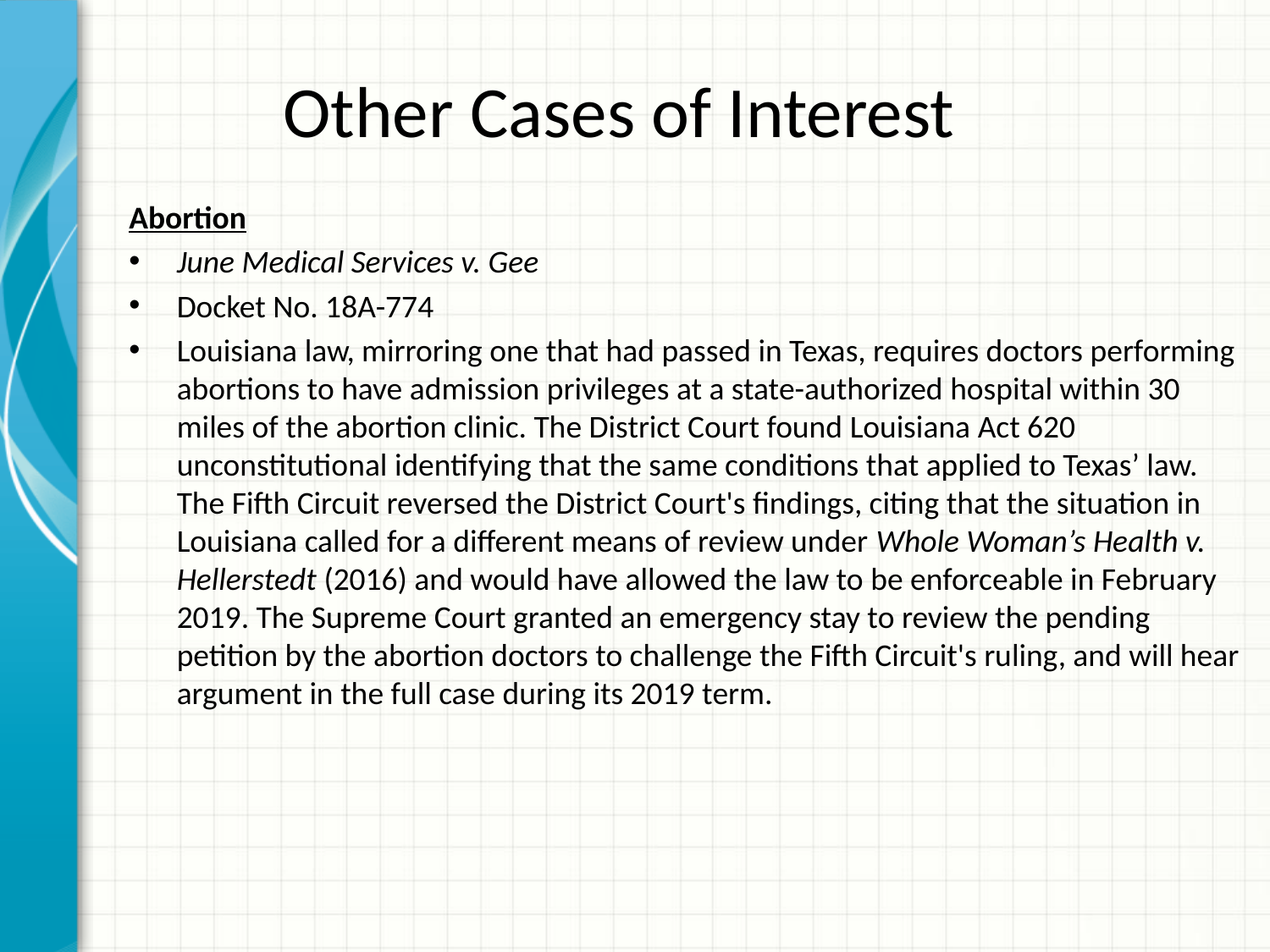

# Other Cases of Interest
Abortion
June Medical Services v. Gee
Docket No. 18A-774
Louisiana law, mirroring one that had passed in Texas, requires doctors performing abortions to have admission privileges at a state-authorized hospital within 30 miles of the abortion clinic. The District Court found Louisiana Act 620 unconstitutional identifying that the same conditions that applied to Texas’ law. The Fifth Circuit reversed the District Court's findings, citing that the situation in Louisiana called for a different means of review under Whole Woman’s Health v. Hellerstedt (2016) and would have allowed the law to be enforceable in February 2019. The Supreme Court granted an emergency stay to review the pending petition by the abortion doctors to challenge the Fifth Circuit's ruling, and will hear argument in the full case during its 2019 term.